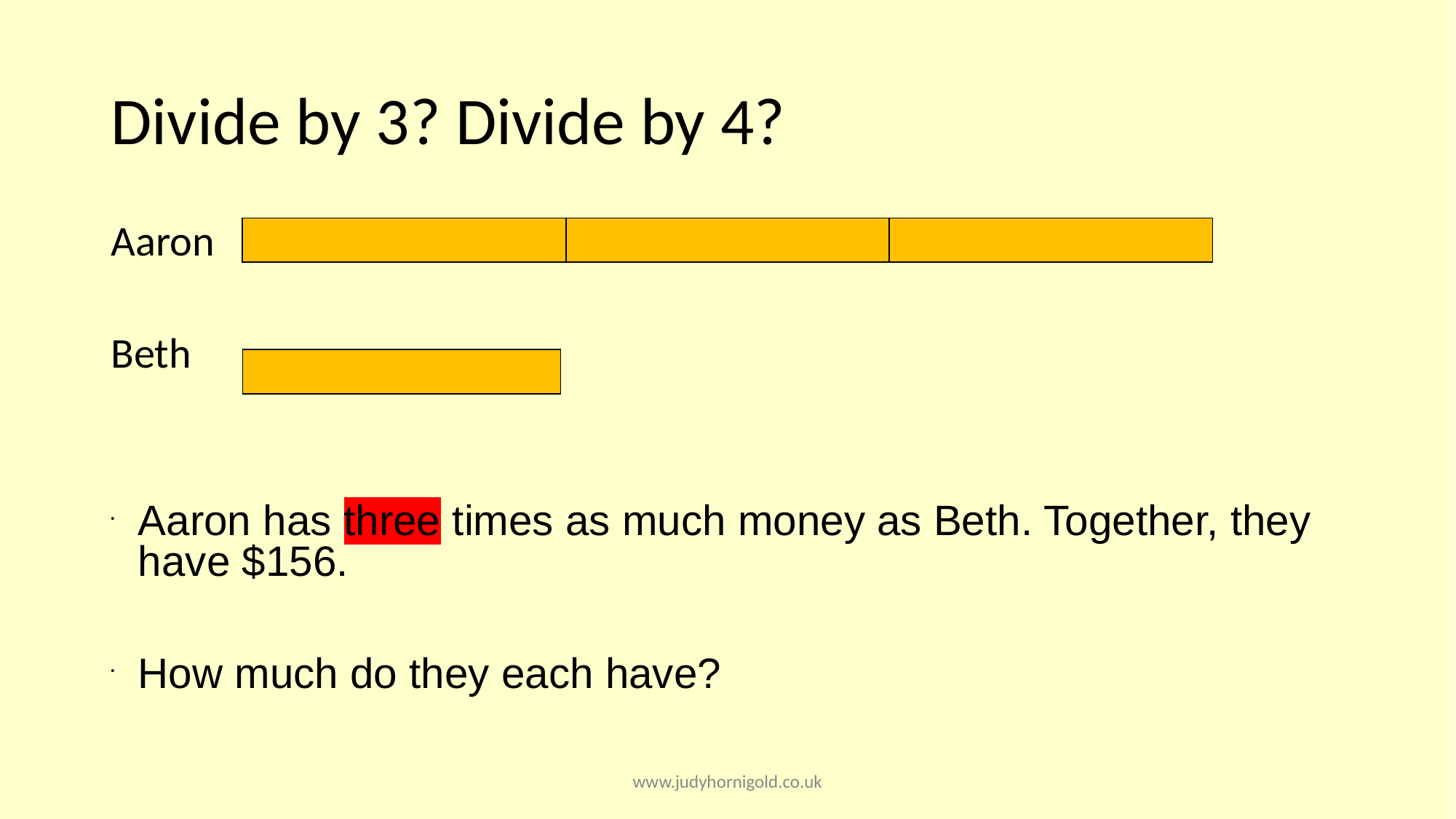

# Divide by 3? Divide by 4?
Aaron

Beth

Aaron has three times as much money as Beth. Together, they have $156.

How much do they each have?

|  |  |  |
| --- | --- | --- |
|  |
| --- |
www.judyhornigold.co.uk